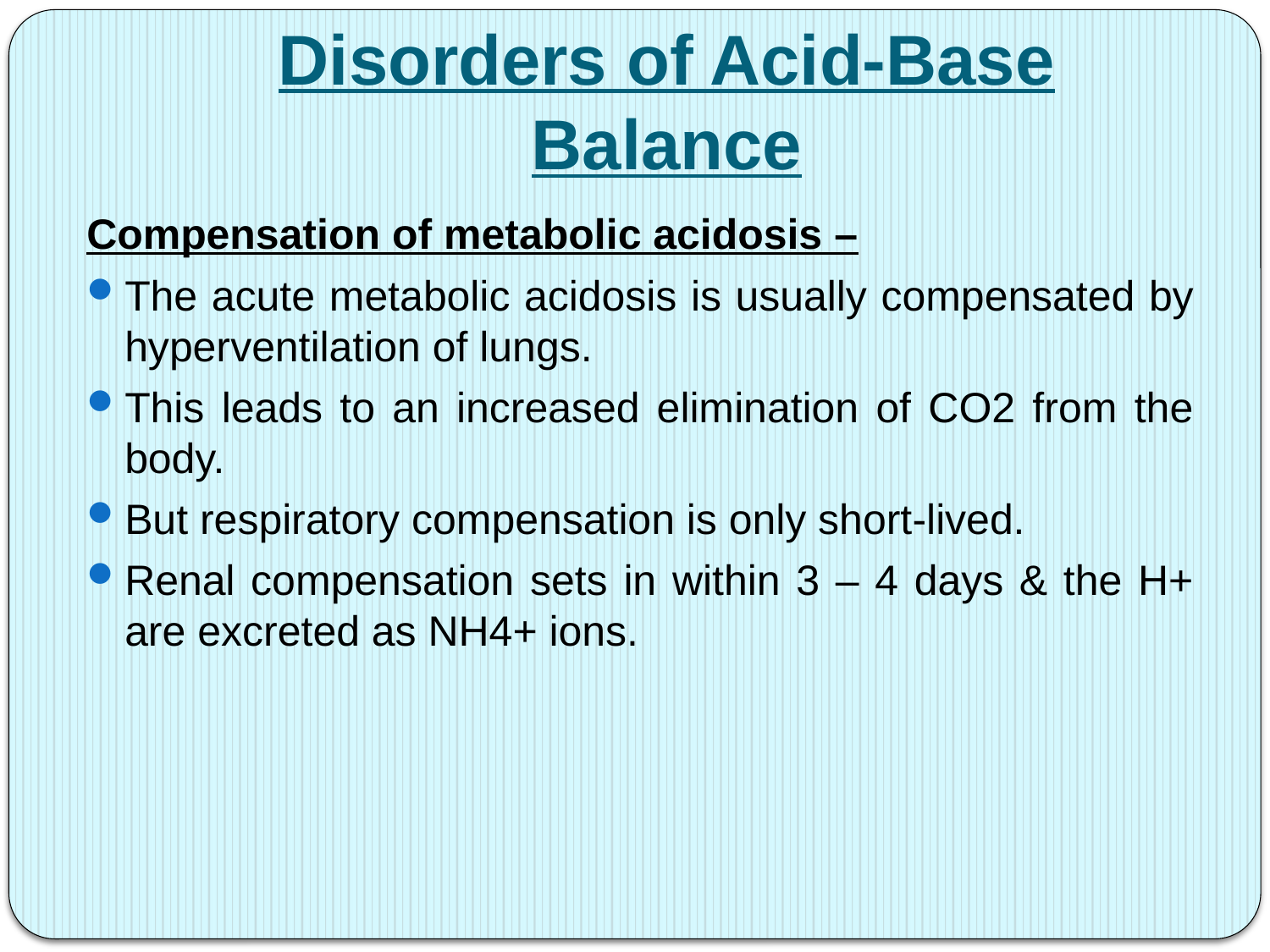

# Disorders of Acid-Base Balance
Compensation of metabolic acidosis –
The acute metabolic acidosis is usually compensated by hyperventilation of lungs.
This leads to an increased elimination of CO2 from the body.
But respiratory compensation is only short-lived.
Renal compensation sets in within 3 – 4 days & the H+ are excreted as NH4+ ions.